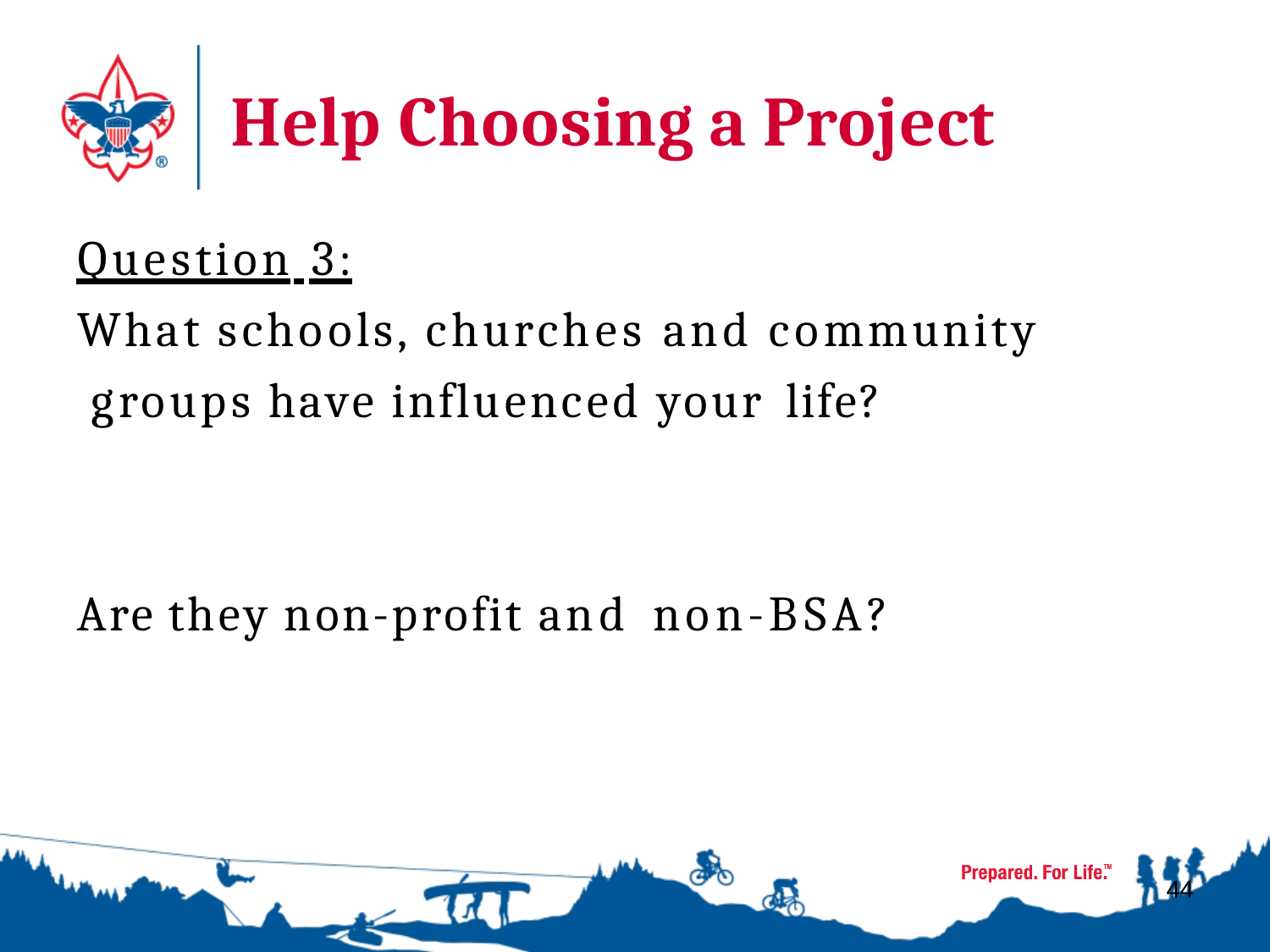

# Help Choosing a Project
Question 3:
What schools, churches and community  groups have influenced your life?
Are they non-profit and non-BSA?
44